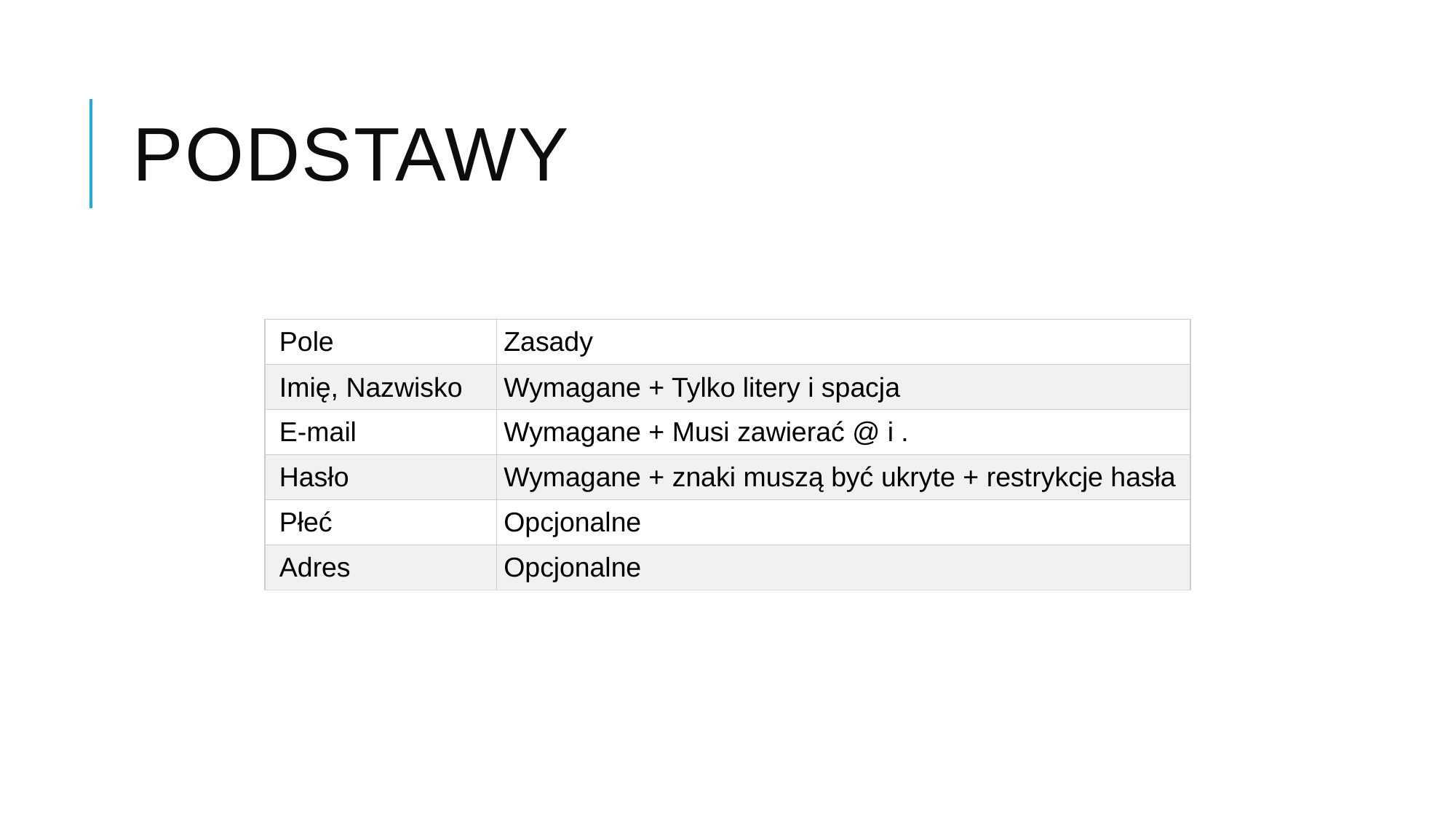

# Podstawy
| Pole | Zasady |
| --- | --- |
| Imię, Nazwisko | Wymagane + Tylko litery i spacja |
| E-mail | Wymagane + Musi zawierać @ i . |
| Hasło | Wymagane + znaki muszą być ukryte + restrykcje hasła |
| Płeć | Opcjonalne |
| Adres | Opcjonalne |